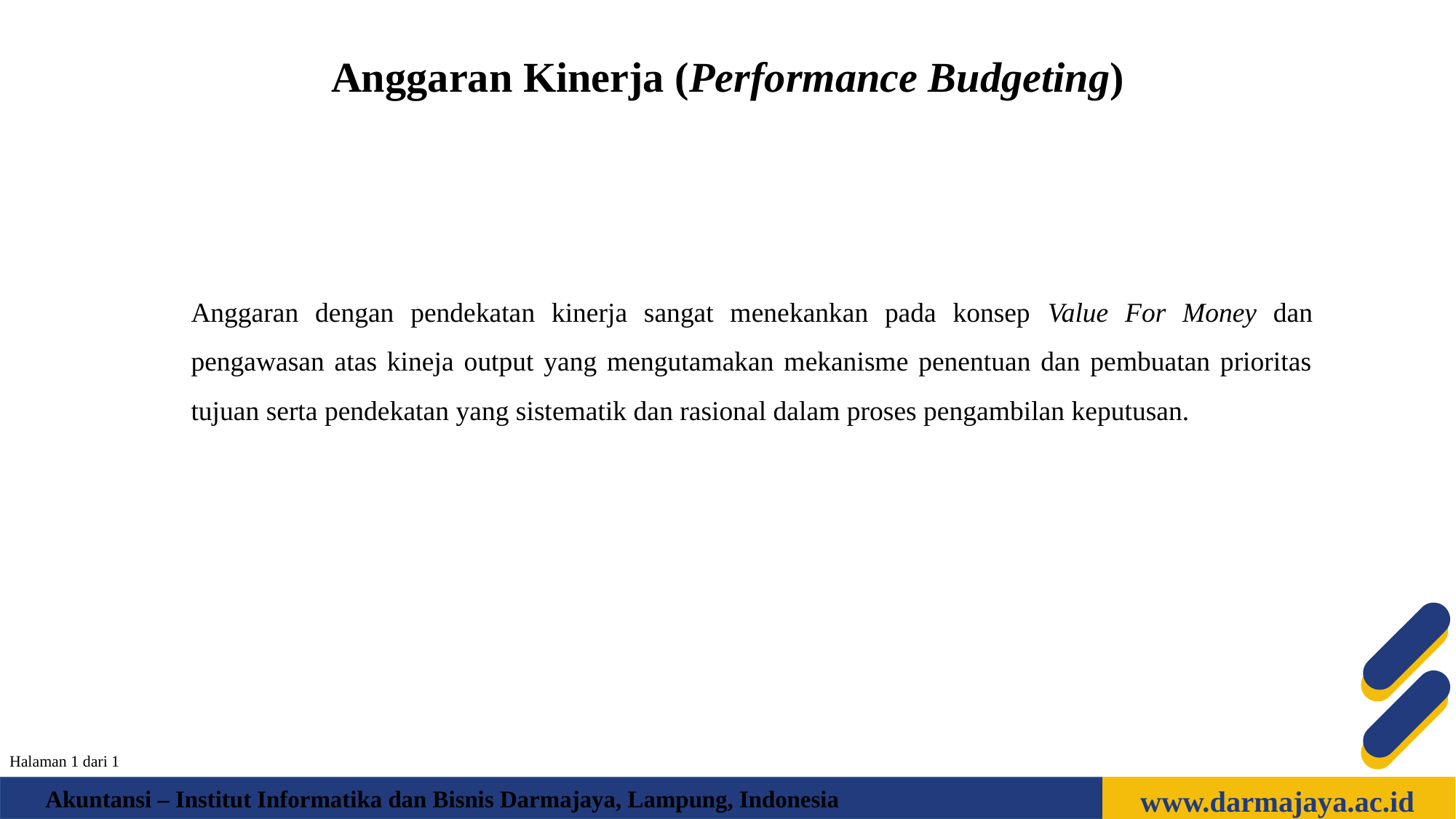

Anggaran Kinerja (Performance Budgeting)

Anggaran dengan pendekatan kinerja sangat menekankan pada konsep Value For Money dan pengawasan atas kineja output yang mengutamakan mekanisme penentuan dan pembuatan prioritas tujuan serta pendekatan yang sistematik dan rasional dalam proses pengambilan keputusan.

Halaman 1 dari 1

www.darmajaya.ac.id
Akuntansi – Institut Informatika dan Bisnis Darmajaya, Lampung, Indonesia